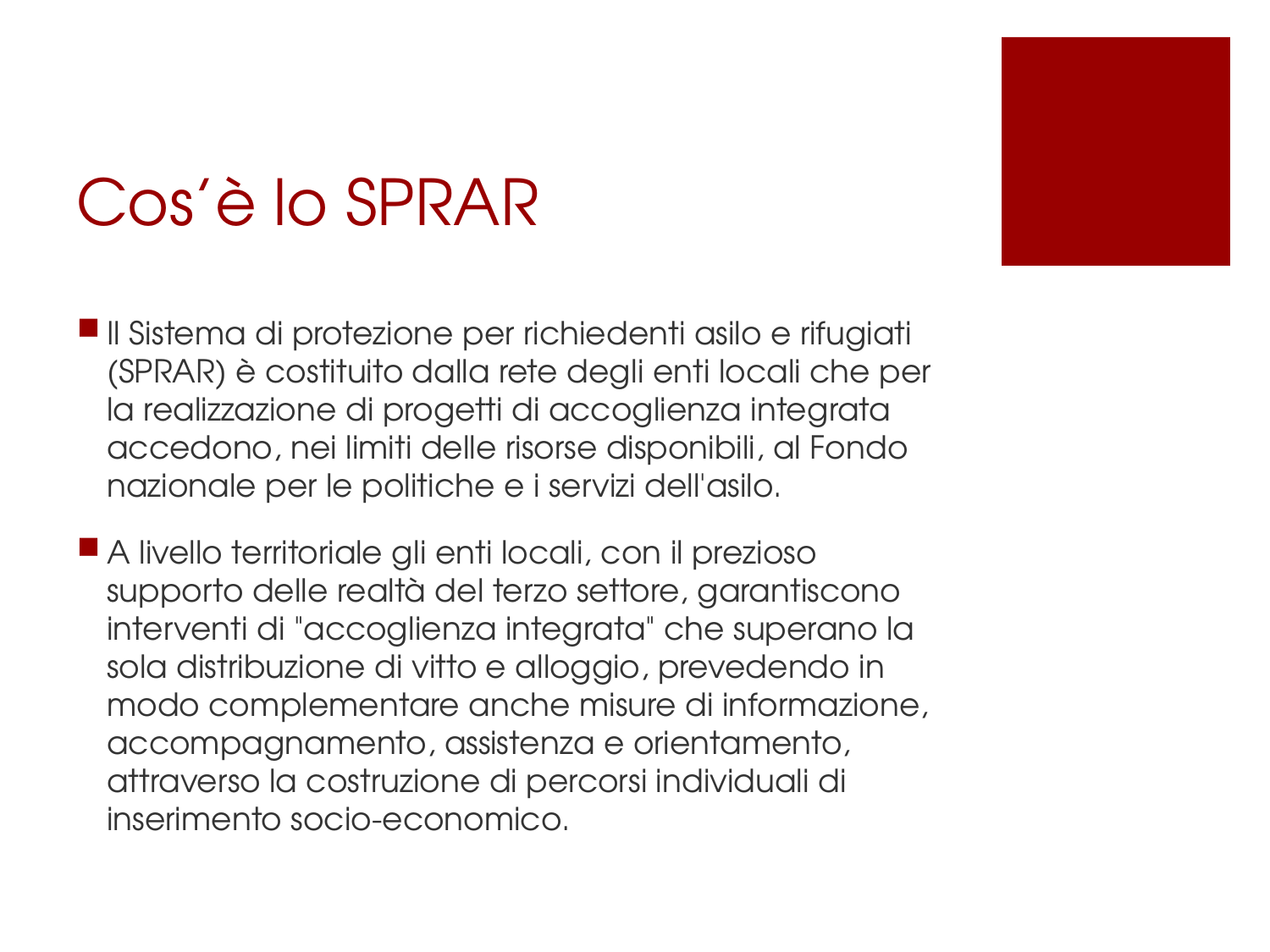

# Cos’è lo SPRAR
Il Sistema di protezione per richiedenti asilo e rifugiati (SPRAR) è costituito dalla rete degli enti locali che per la realizzazione di progetti di accoglienza integrata accedono, nei limiti delle risorse disponibili, al Fondo nazionale per le politiche e i servizi dell'asilo.
A livello territoriale gli enti locali, con il prezioso supporto delle realtà del terzo settore, garantiscono interventi di "accoglienza integrata" che superano la sola distribuzione di vitto e alloggio, prevedendo in modo complementare anche misure di informazione, accompagnamento, assistenza e orientamento, attraverso la costruzione di percorsi individuali di inserimento socio-economico.